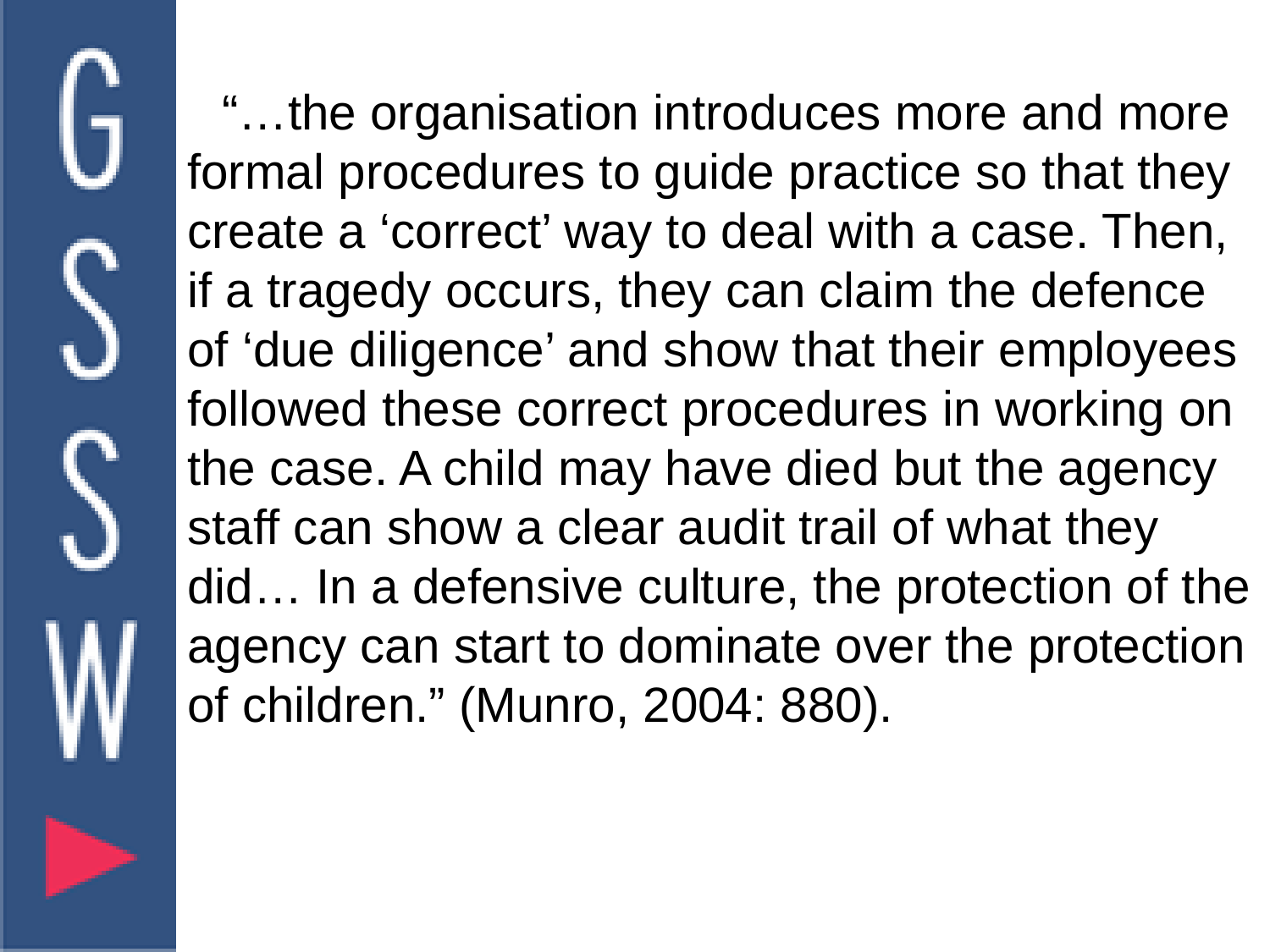

#
      “…the organisation introduces more and more formal procedures to guide practice so that they create a ‘correct’ way to deal with a case. Then, if a tragedy occurs, they can claim the defence of ‘due diligence’ and show that their employees followed these correct procedures in working on the case. A child may have died but the agency staff can show a clear audit trail of what they did… In a defensive culture, the protection of the agency can start to dominate over the protection of children.” (Munro, 2004: 880).